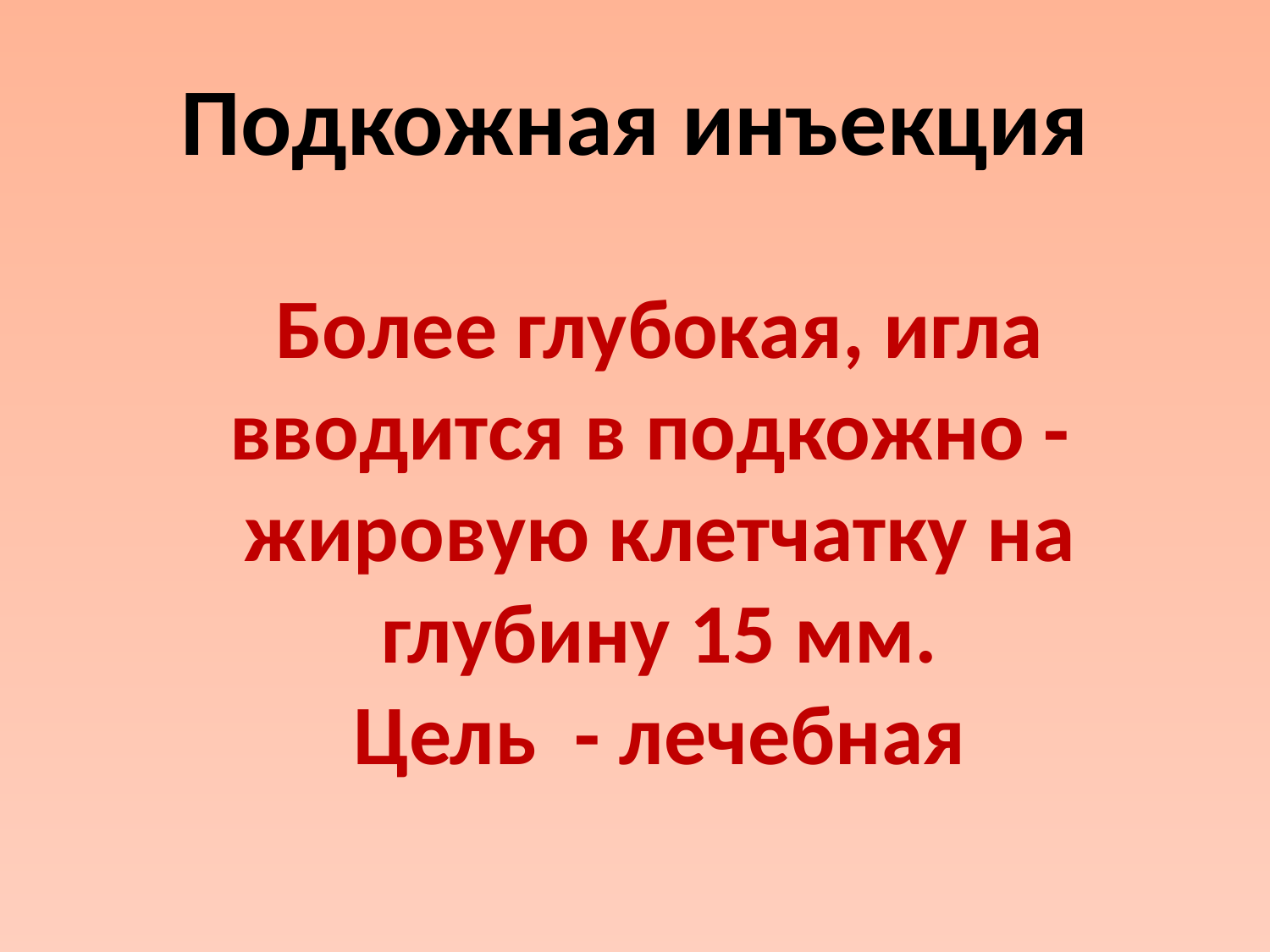

# Подкожная инъекция
Более глубокая, игла вводится в подкожно -  жировую клетчатку на глубину 15 мм.
Цель  - лечебная